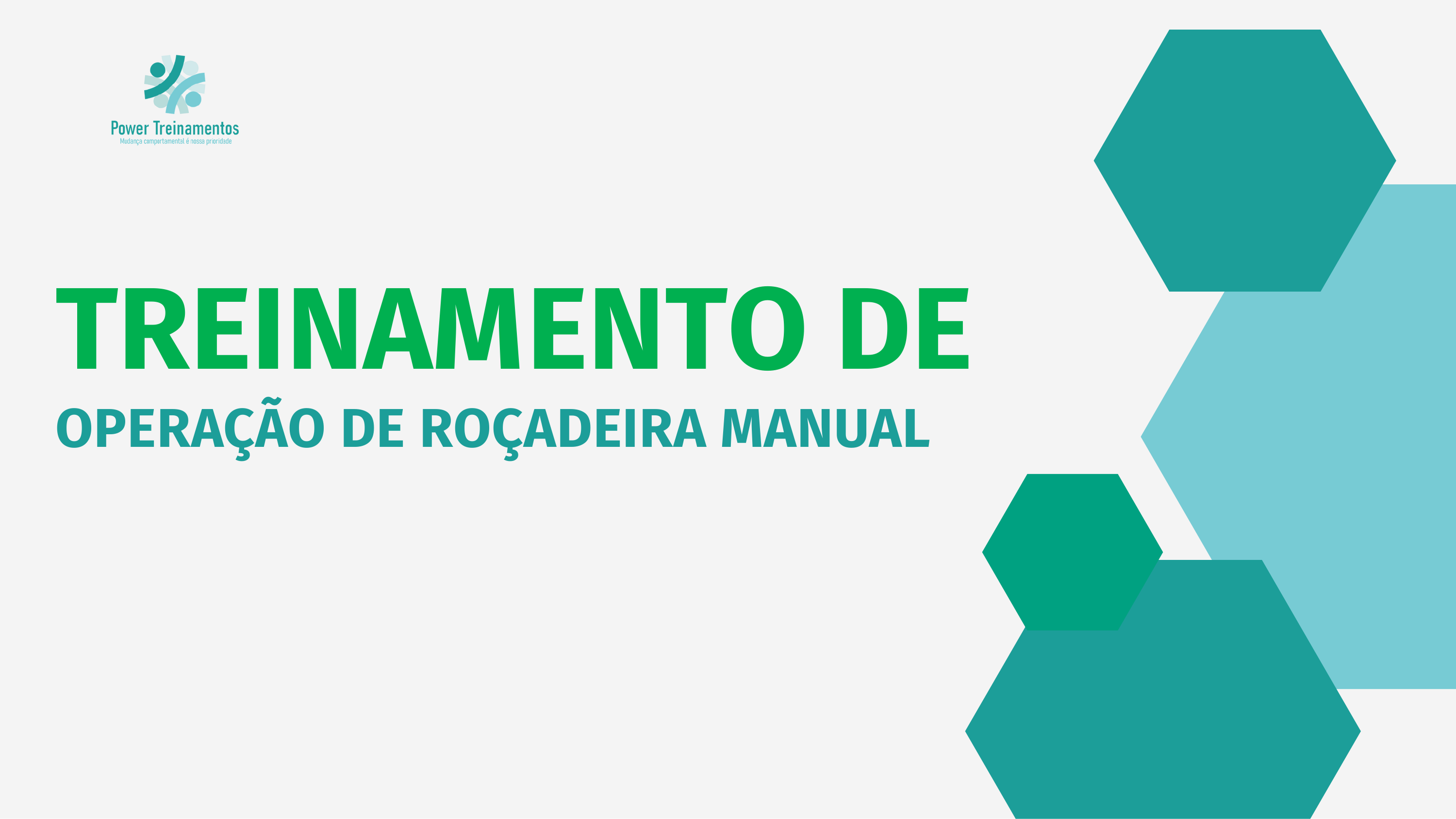

# TREINAMENTO DE
OPERAÇÃO DE ROÇADEIRA MANUAL